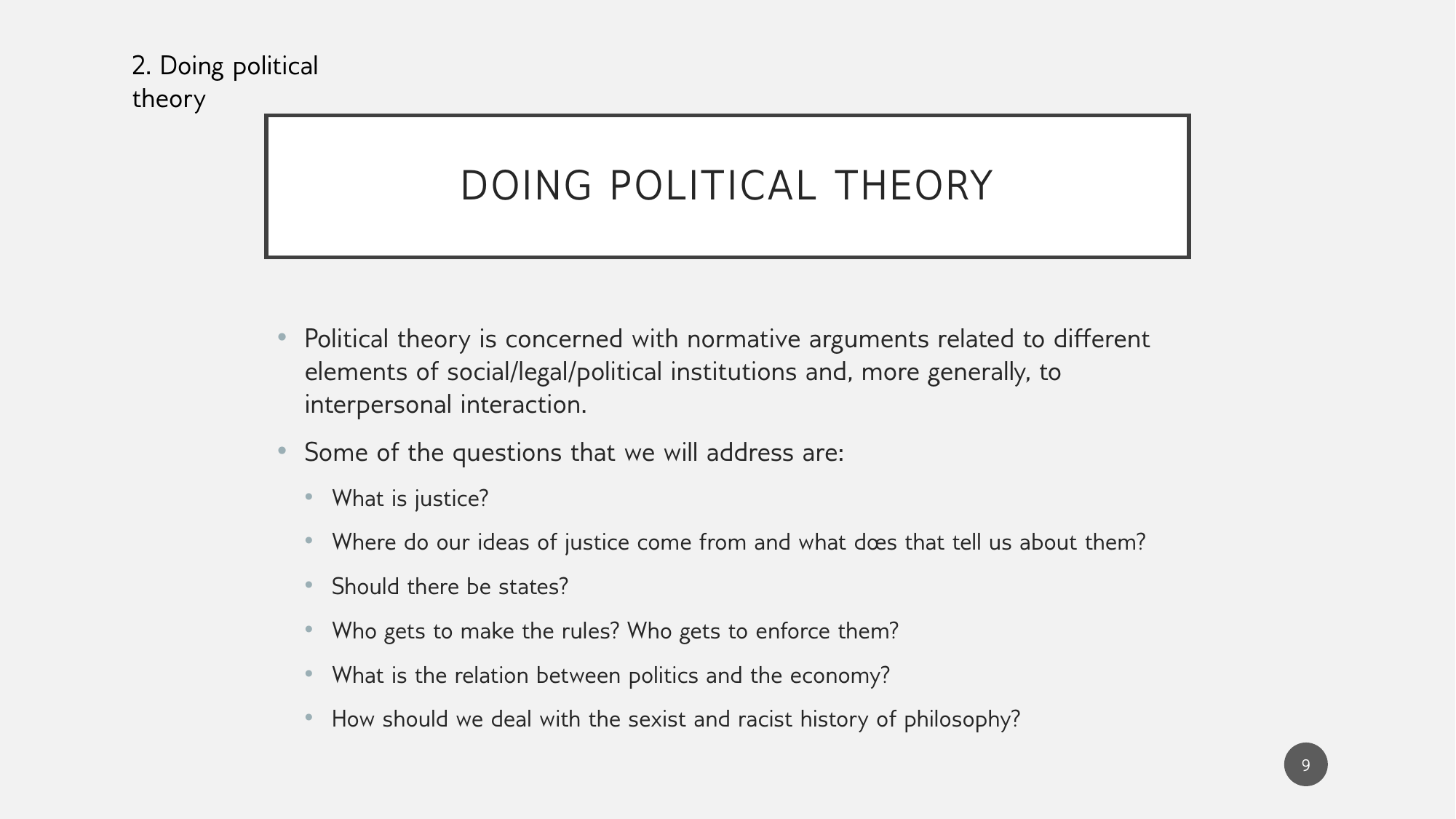

2. Doing political theory
# Doing political theory
Political theory is concerned with normative arguments related to different elements of social/legal/political institutions and, more generally, to interpersonal interaction.
Some of the questions that we will address are:
What is justice?
Where do our ideas of justice come from and what does that tell us about them?
Should there be states?
Who gets to make the rules? Who gets to enforce them?
What is the relation between politics and the economy?
How should we deal with the sexist and racist history of philosophy?
9